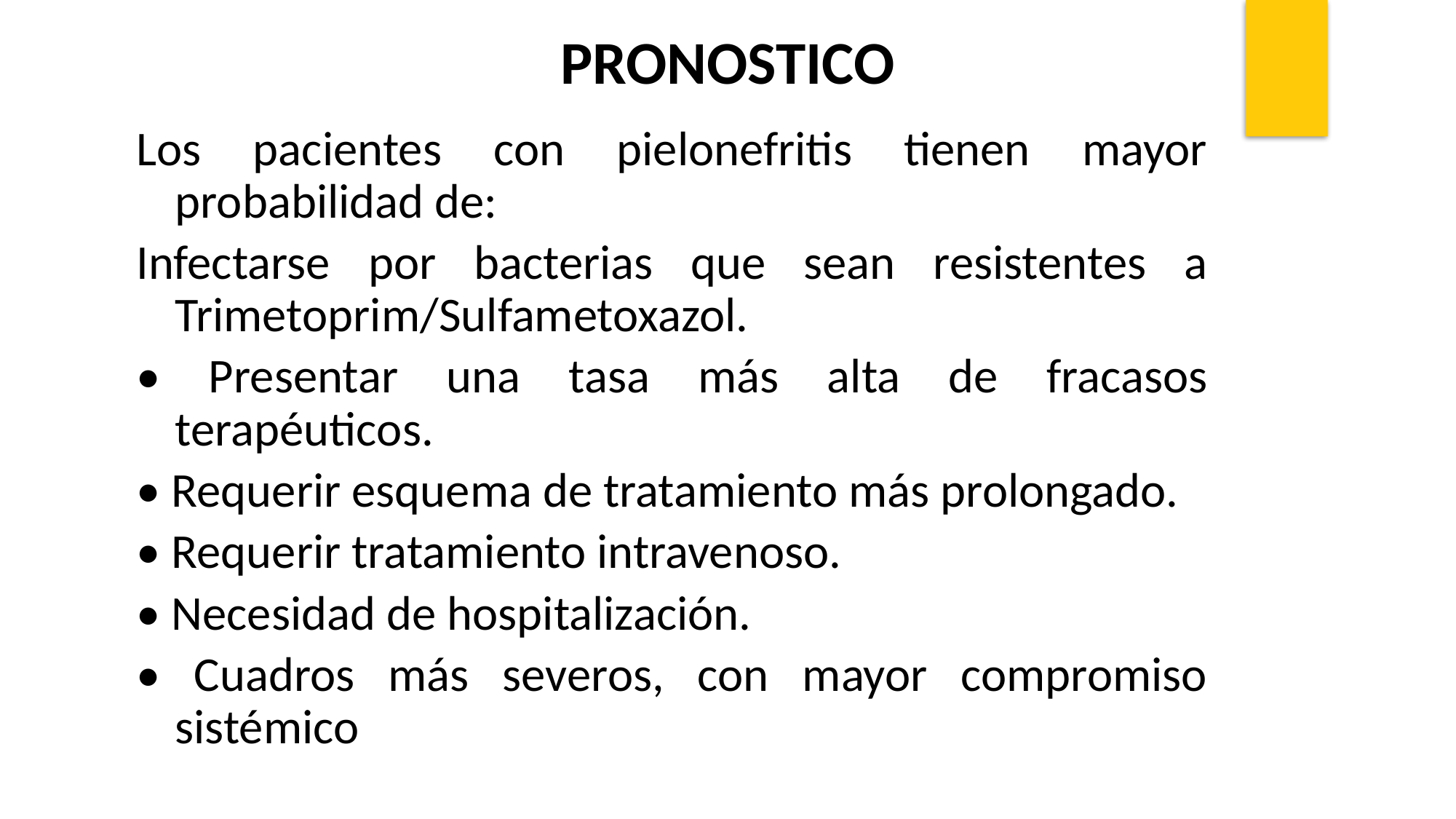

PRONOSTICO
Los pacientes con pielonefritis tienen mayor probabilidad de:
Infectarse por bacterias que sean resistentes a Trimetoprim/Sulfametoxazol.
• Presentar una tasa más alta de fracasos terapéuticos.
• Requerir esquema de tratamiento más prolongado.
• Requerir tratamiento intravenoso.
• Necesidad de hospitalización.
• Cuadros más severos, con mayor compromiso sistémico